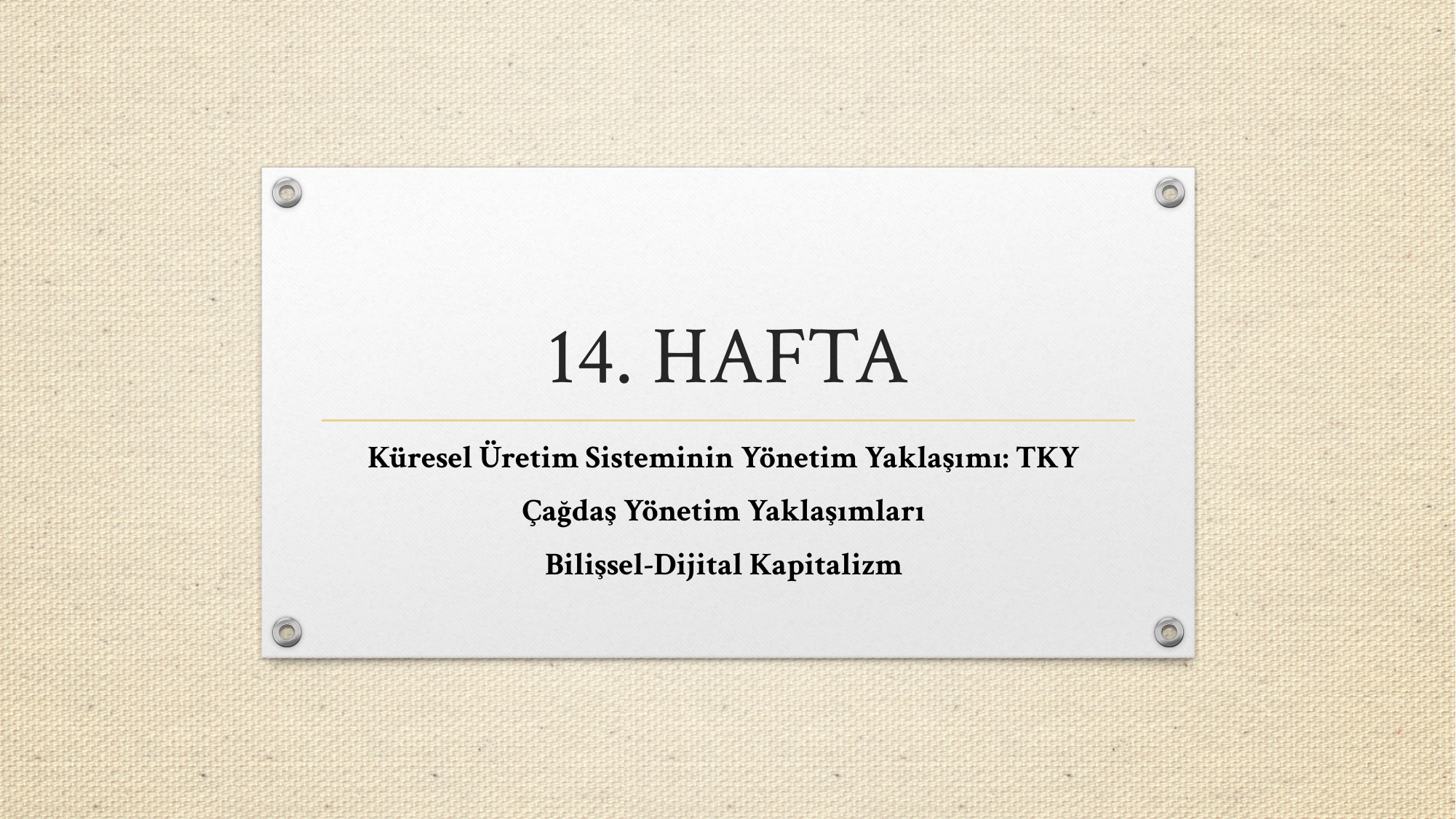

# 14. HAFTA
Küresel Üretim Sisteminin Yönetim Yaklaşımı: TKY
Çağdaş Yönetim Yaklaşımları
Bilişsel-Dijital Kapitalizm